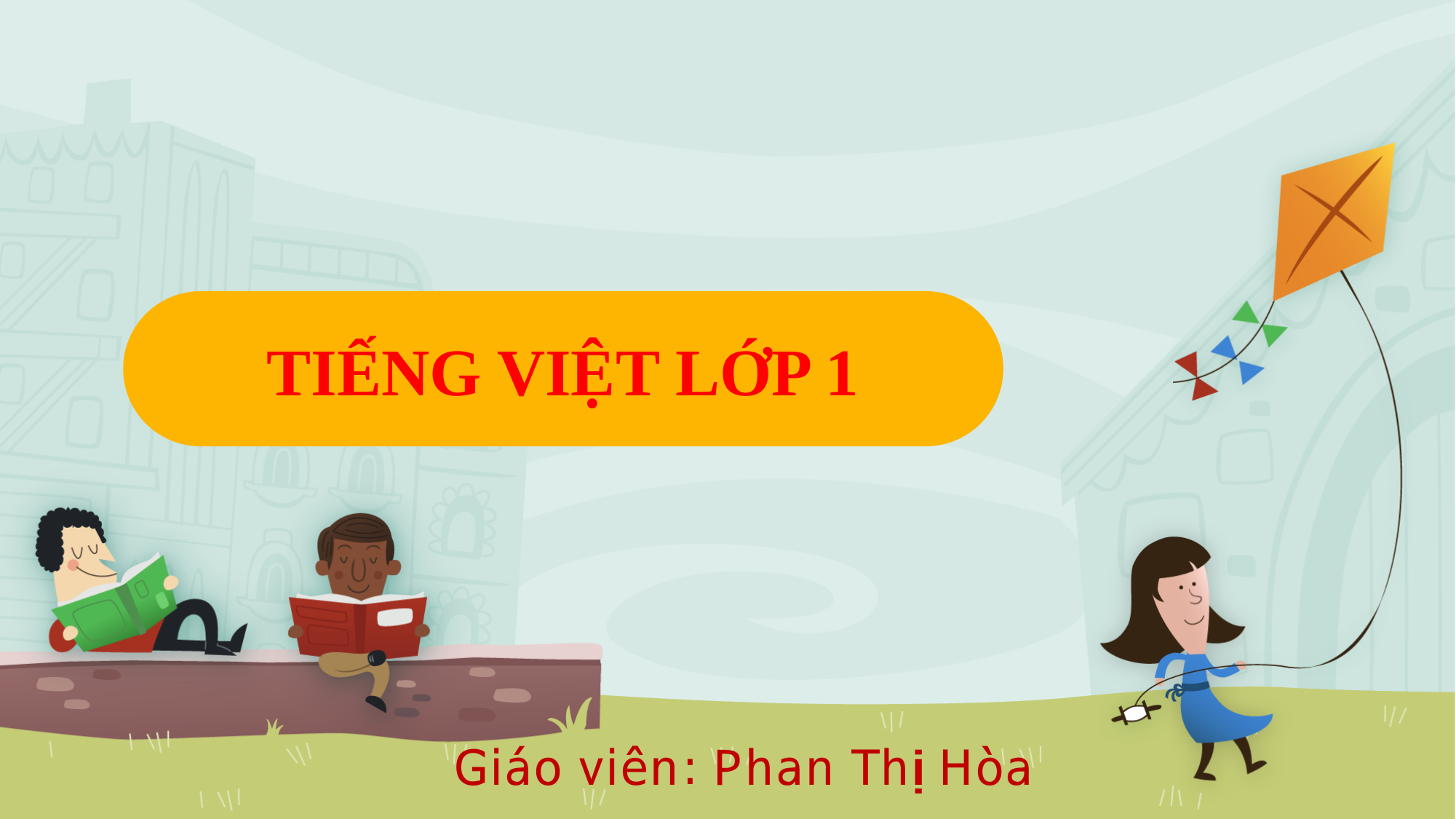

# CHÀO MỪNG CÁC EM ĐẾN VỚI TIẾT HỌC

TIẾNG VIỆT LỚP 1
Giáo viên: Phan Thị Hòa